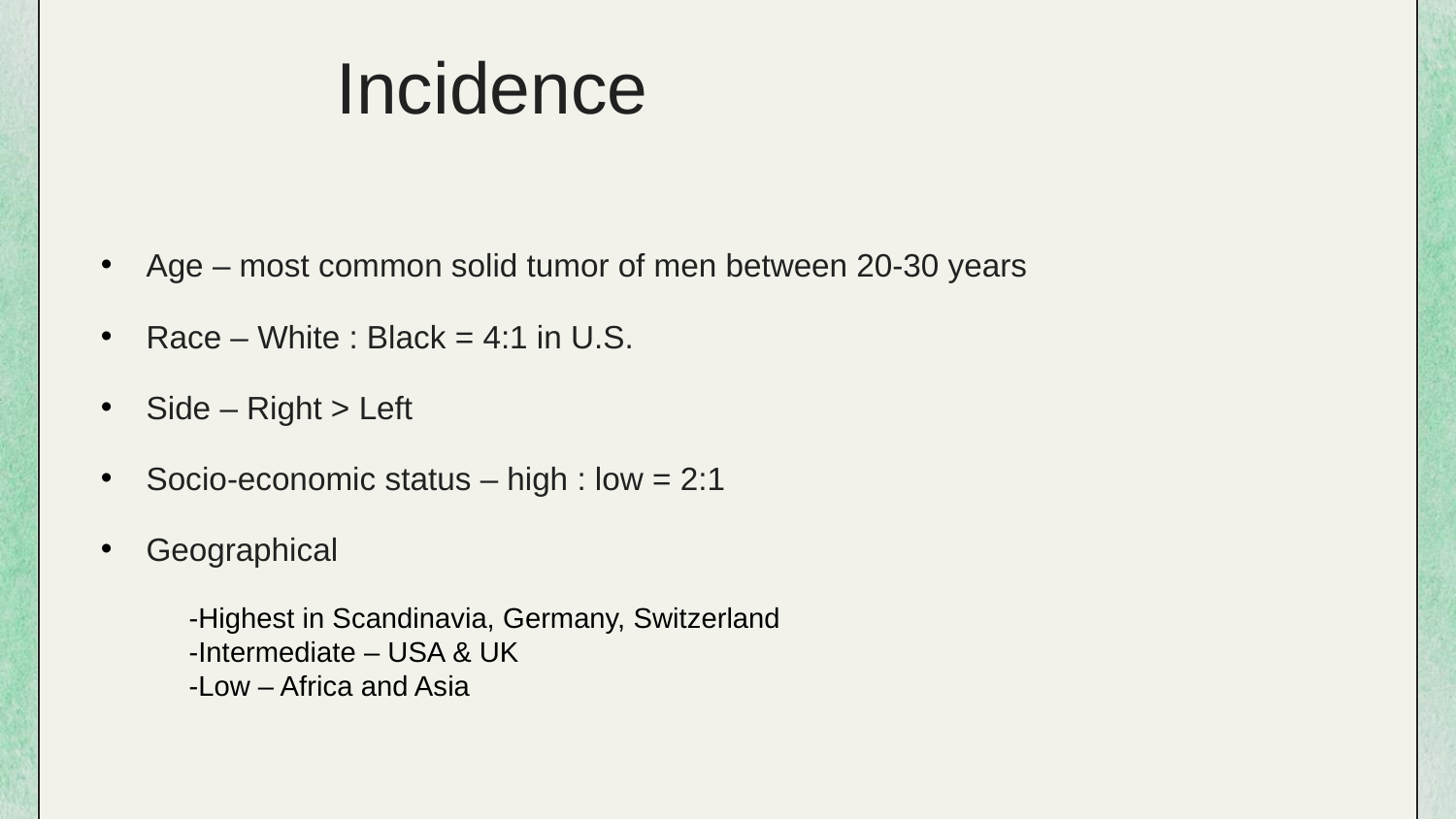

# Incidence
Age – most common solid tumor of men between 20-30 years
Race – White : Black = 4:1 in U.S.
Side – Right > Left
Socio-economic status – high : low = 2:1
Geographical
           -Highest in Scandinavia, Germany, Switzerland
           -Intermediate – USA & UK
           -Low – Africa and Asia